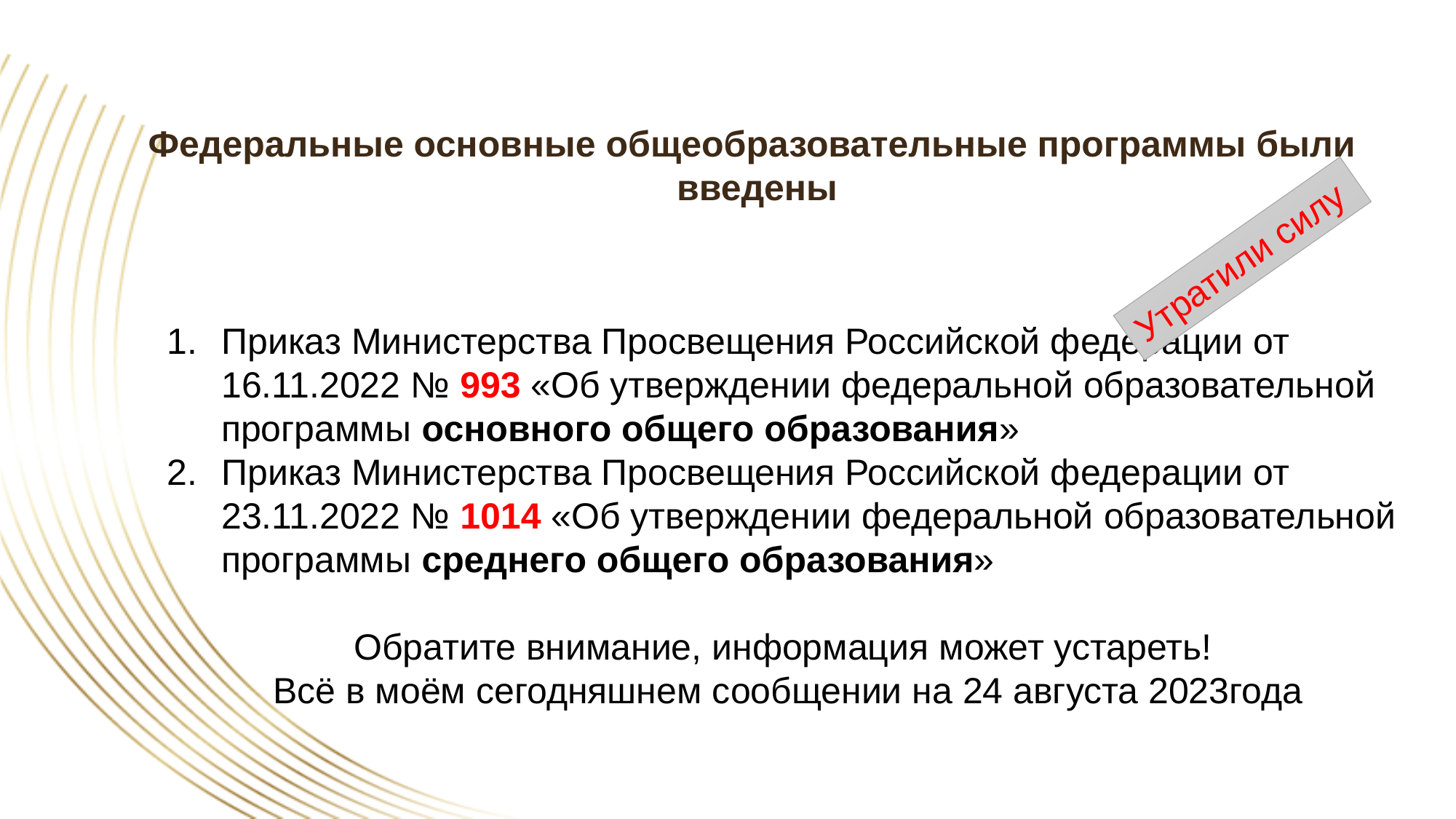

Федеральные основные общеобразовательные программы были
 введены
Утратили силу
Приказ Министерства Просвещения Российской федерации от 16.11.2022 № 993 «Об утверждении федеральной образовательной программы основного общего образования»
Приказ Министерства Просвещения Российской федерации от 23.11.2022 № 1014 «Об утверждении федеральной образовательной программы среднего общего образования»

Обратите внимание, информация может устареть!
Всё в моём сегодняшнем сообщении на 24 августа 2023года

6